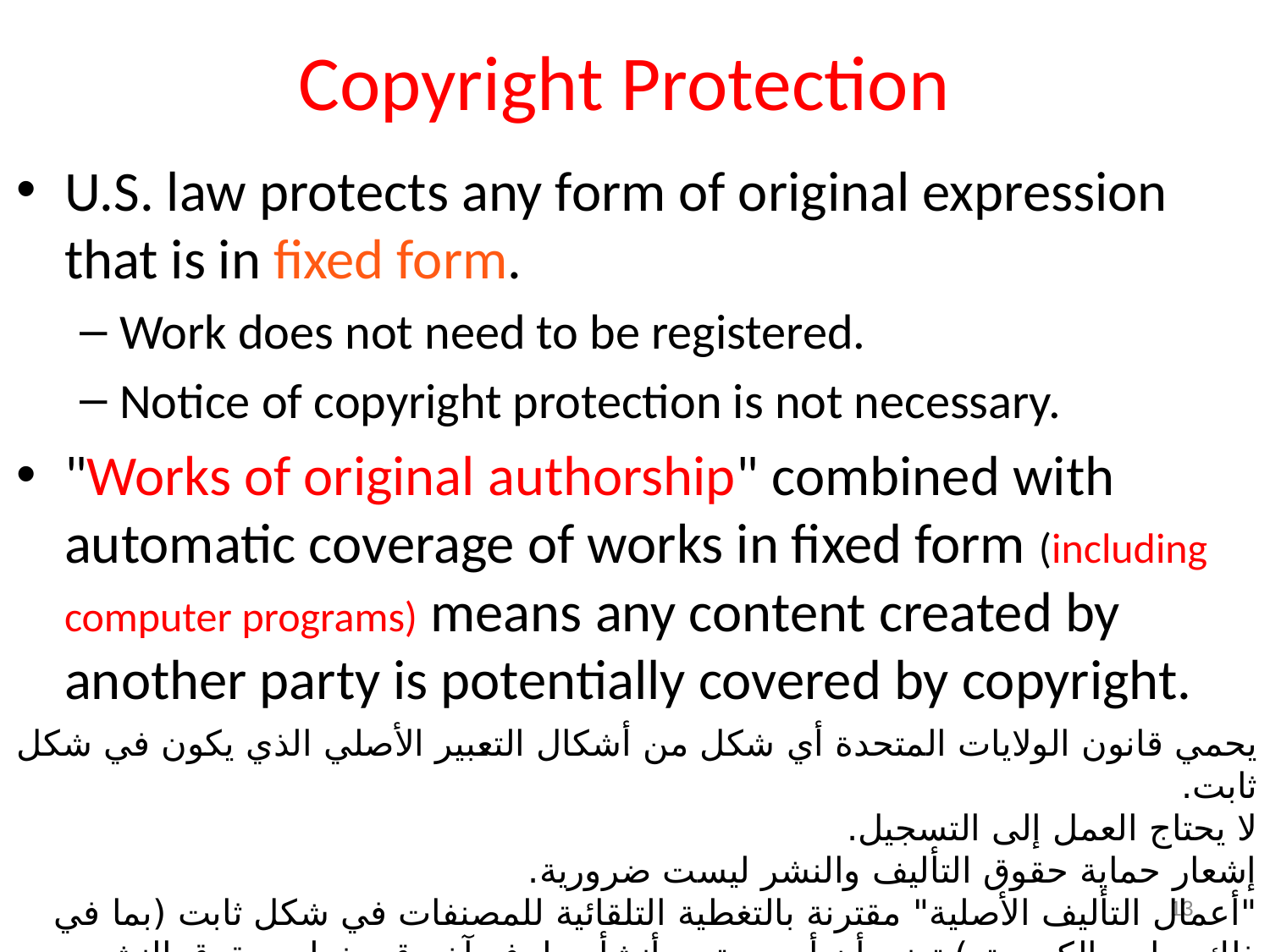

# Copyright Protection
U.S. law protects any form of original expression that is in fixed form.
Work does not need to be registered.
Notice of copyright protection is not necessary.
"Works of original authorship" combined with automatic coverage of works in fixed form (including computer programs) means any content created by another party is potentially covered by copyright.
يحمي قانون الولايات المتحدة أي شكل من أشكال التعبير الأصلي الذي يكون في شكل ثابت.
لا يحتاج العمل إلى التسجيل.
إشعار حماية حقوق التأليف والنشر ليست ضرورية.
"أعمال التأليف الأصلية" مقترنة بالتغطية التلقائية للمصنفات في شكل ثابت (بما في ذلك برامج الكمبيوتر) تعني أن أي محتوى أنشأه طرف آخر قد يغطي حقوق النشر.
13